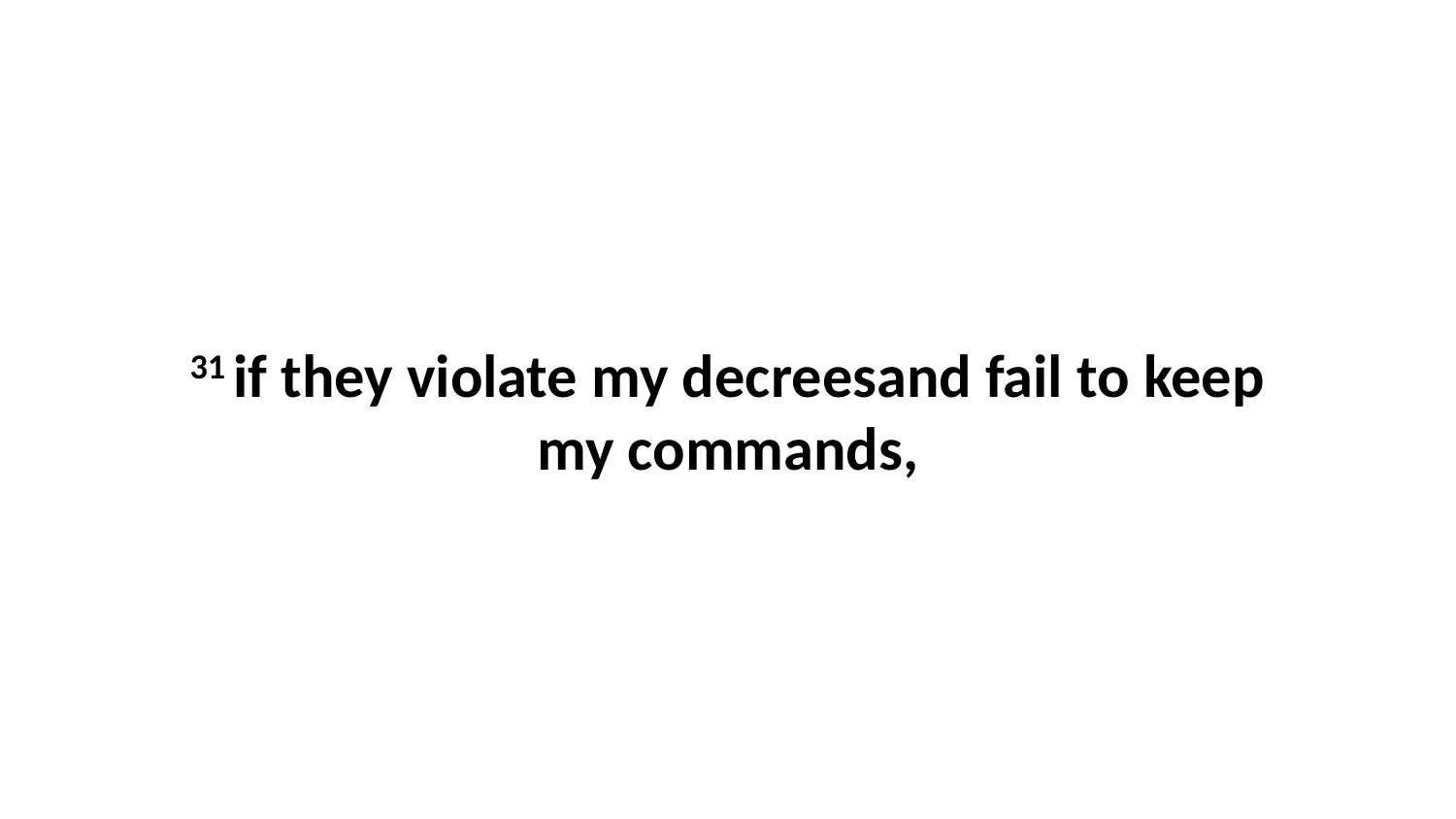

31 if they violate my decreesand fail to keep my commands,